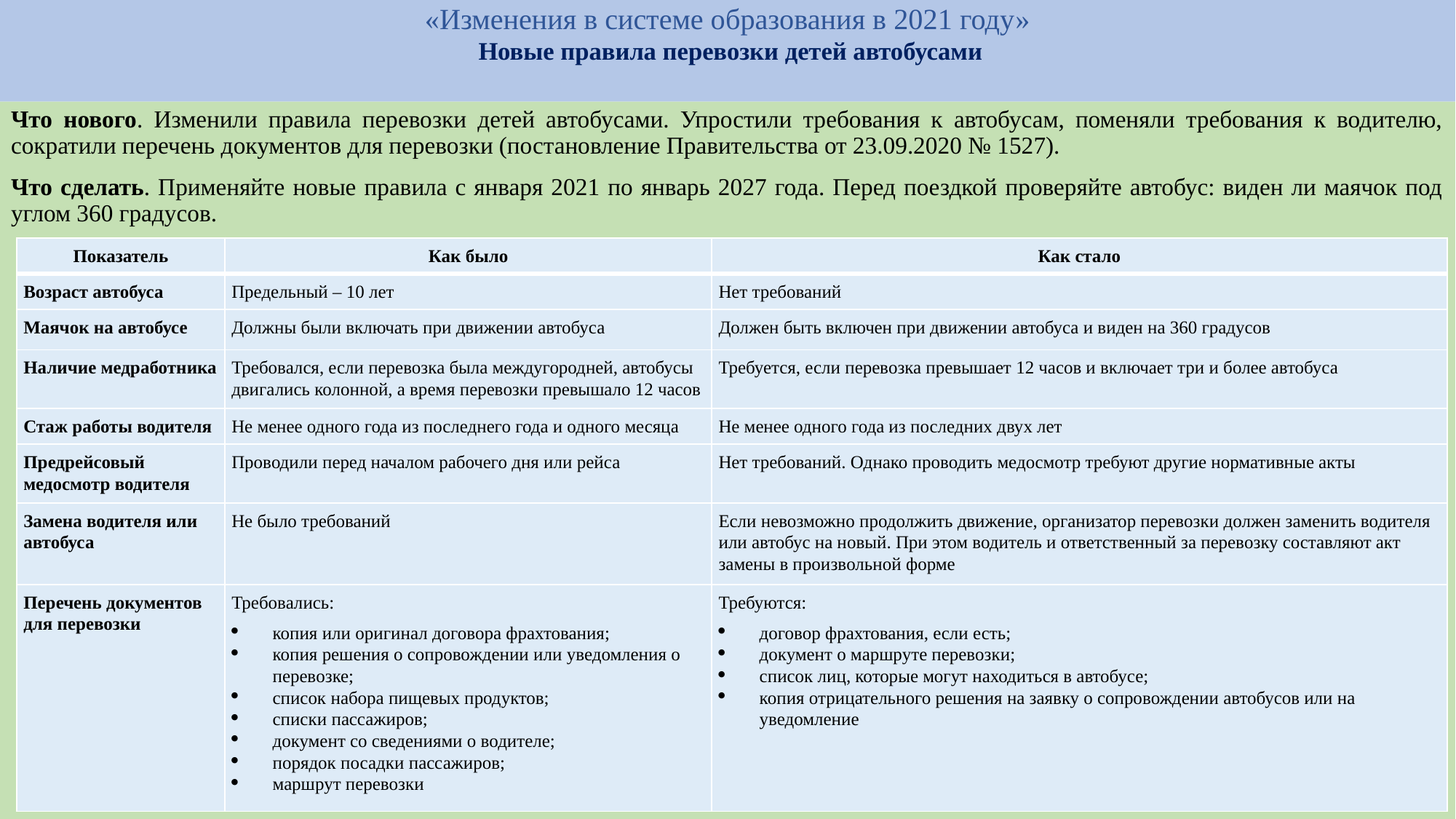

# «Изменения в системе образования в 2021 году» Новые правила перевозки детей автобусами
Что нового. Изменили правила перевозки детей автобусами. Упростили требования к автобусам, поменяли требования к водителю, сократили перечень документов для перевозки (постановление Правительства от 23.09.2020 № 1527).
Что сделать. Применяйте новые правила с января 2021 по январь 2027 года. Перед поездкой проверяйте автобус: виден ли маячок под углом 360 градусов.

| Показатель | Как было | Как стало |
| --- | --- | --- |
| Возраст автобуса | Предельный – 10 лет | Нет требований |
| Маячок на автобусе | Должны были включать при движении автобуса | Должен быть включен при движении автобуса и виден на 360 градусов |
| Наличие медработника | Требовался, если перевозка была междугородней, автобусы двигались колонной, а время перевозки превышало 12 часов | Требуется, если перевозка превышает 12 часов и включает три и более автобуса |
| Стаж работы водителя | Не менее одного года из последнего года и одного месяца | Не менее одного года из последних двух лет |
| Предрейсовый медосмотр водителя | Проводили перед началом рабочего дня или рейса | Нет требований. Однако проводить медосмотр требуют другие нормативные акты |
| Замена водителя или автобуса | Не было требований | Если невозможно продолжить движение, организатор перевозки должен заменить водителя или автобус на новый. При этом водитель и ответственный за перевозку составляют акт замены в произвольной форме |
| Перечень документов для перевозки | Требовались: копия или оригинал договора фрахтования; копия решения о сопровождении или уведомления о перевозке; список набора пищевых продуктов; списки пассажиров; документ со сведениями о водителе; порядок посадки пассажиров; маршрут перевозки | Требуются: договор фрахтования, если есть; документ о маршруте перевозки; список лиц, которые могут находиться в автобусе; копия отрицательного решения на заявку о сопровождении автобусов или на уведомление |